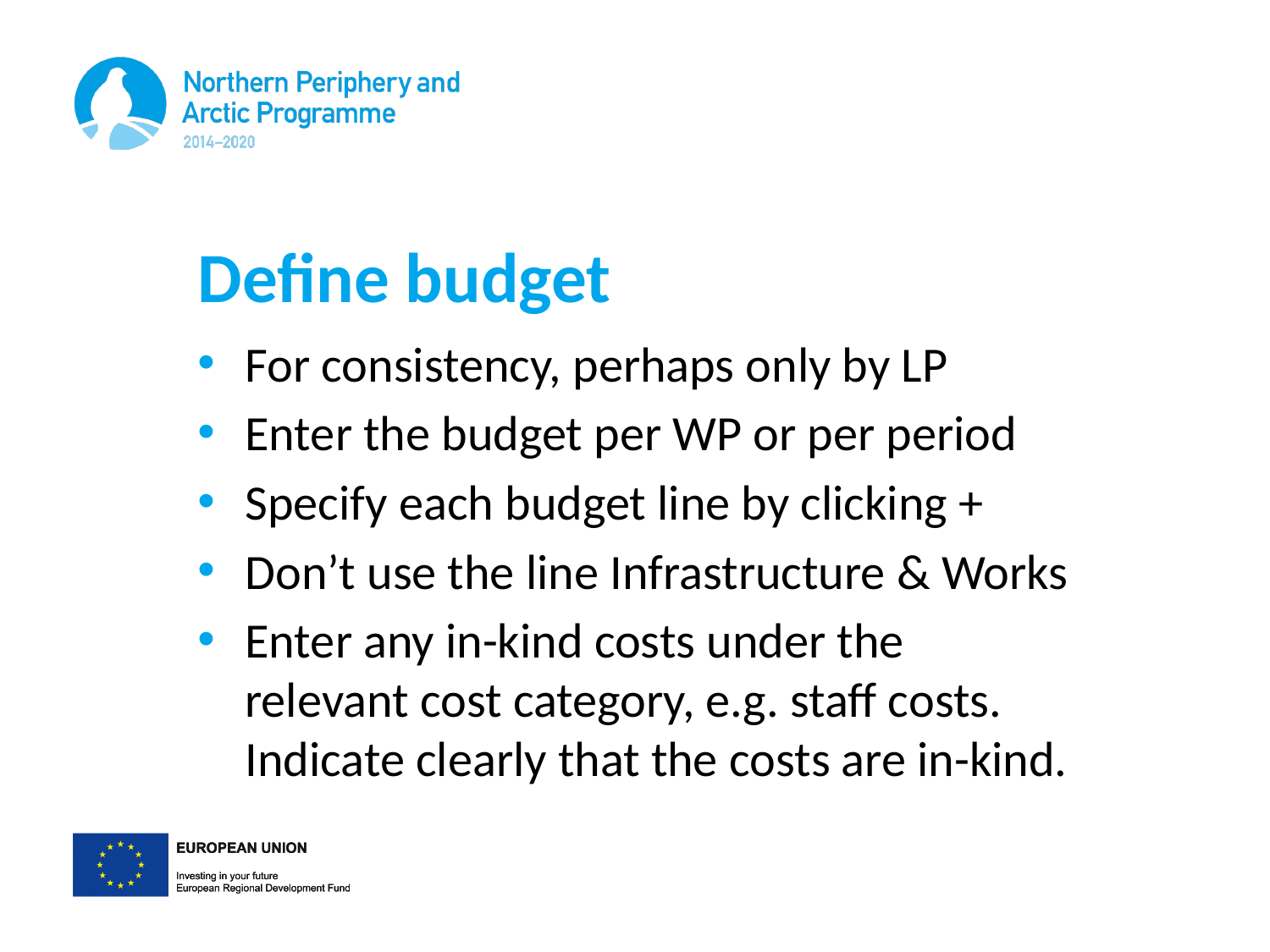

# Define budget
For consistency, perhaps only by LP
Enter the budget per WP or per period
Specify each budget line by clicking +
Don’t use the line Infrastructure & Works
Enter any in-kind costs under the relevant cost category, e.g. staff costs. Indicate clearly that the costs are in-kind.